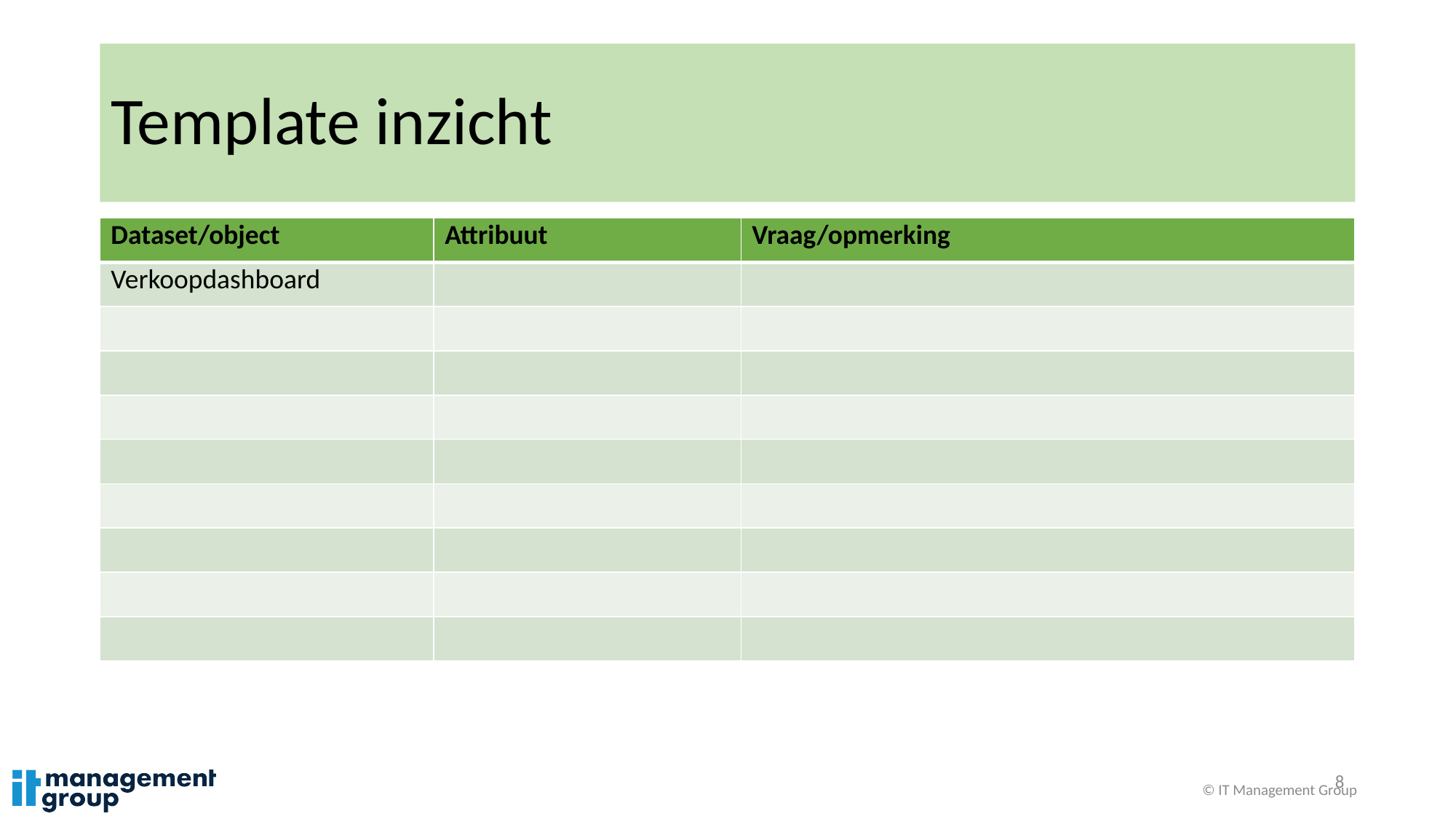

# Template inzicht
| Dataset/object | Attribuut | Vraag/opmerking |
| --- | --- | --- |
| Verkoopdashboard |  |  |
|  |  |  |
|  |  |  |
|  |  |  |
|  |  |  |
|  |  |  |
|  |  |  |
|  |  |  |
|  |  |  |
8